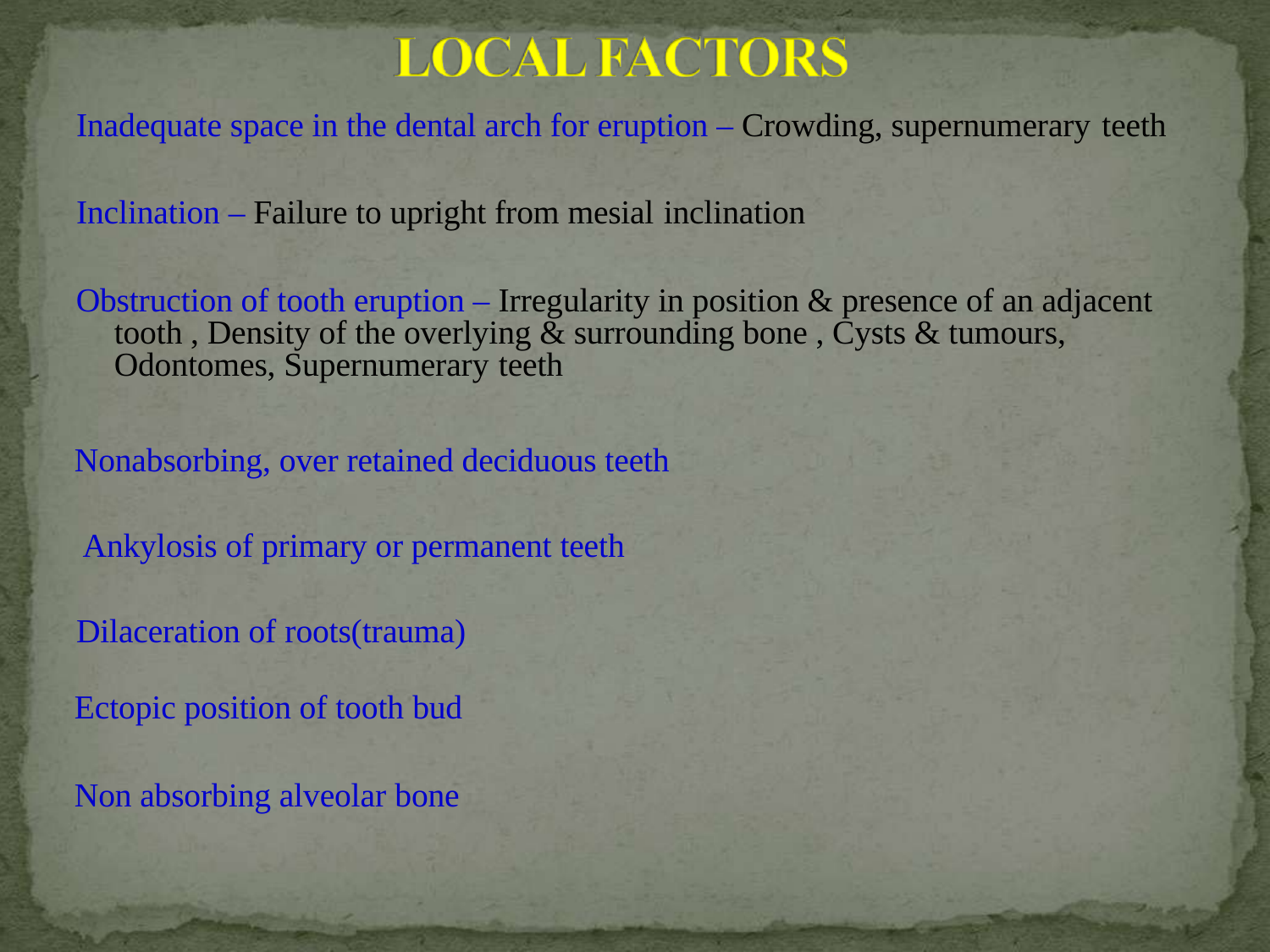

Inadequate space in the dental arch for eruption – Crowding, supernumerary teeth

Inclination – Failure to upright from mesial inclination

Obstruction of tooth eruption – Irregularity in position & presence of an adjacent  tooth , Density of the overlying & surrounding bone , Cysts & tumours,  Odontomes, Supernumerary teeth
Nonabsorbing, over retained deciduous teeth  Ankylosis of primary or permanent teeth  Dilaceration of roots(trauma)

Ectopic position of tooth bud

Non absorbing alveolar bone